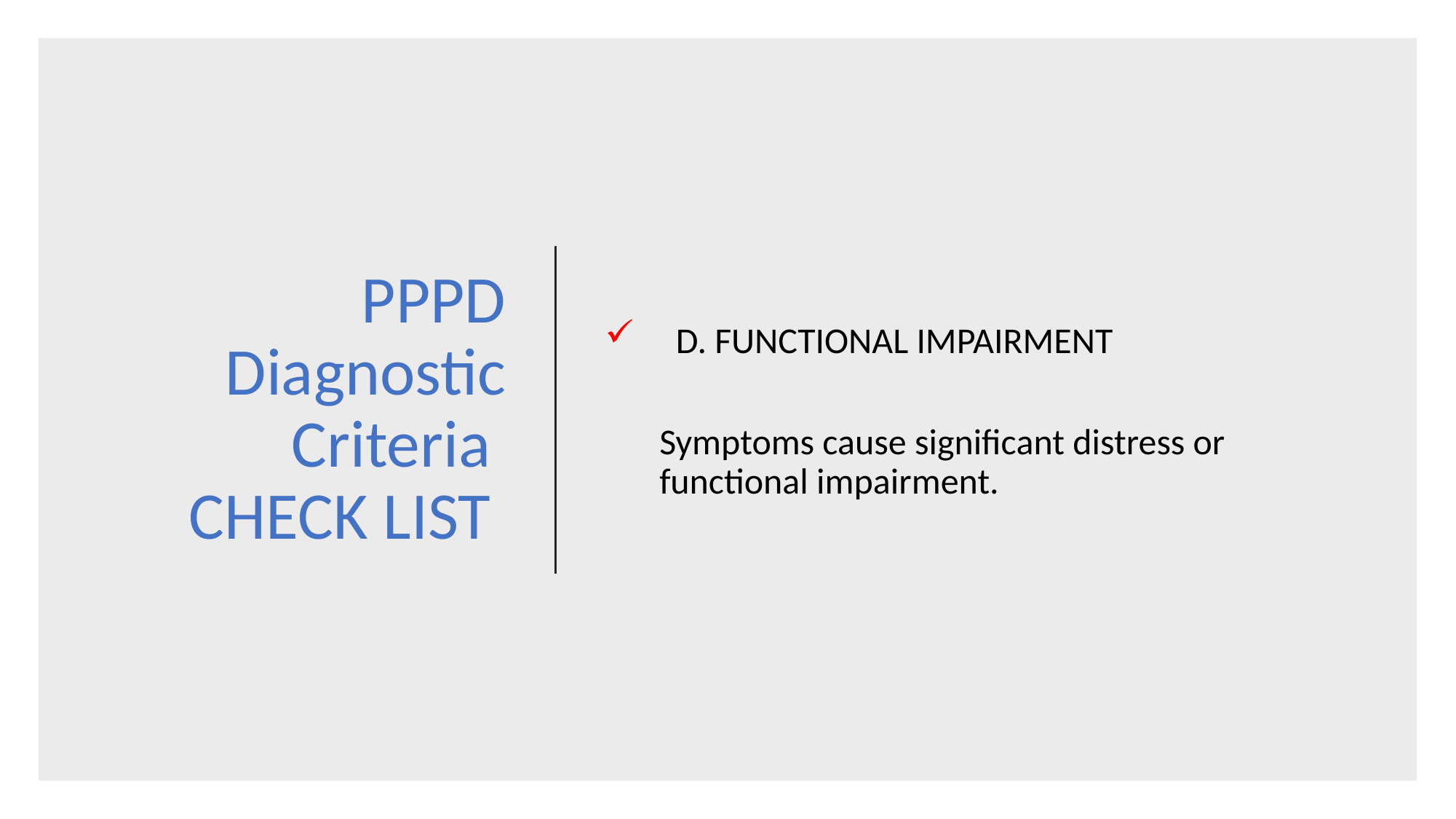

# PPPD Diagnostic Criteria CHECK LIST

     D. FUNCTIONAL IMPAIRMENT

Symptoms cause significant distress or functional impairment.